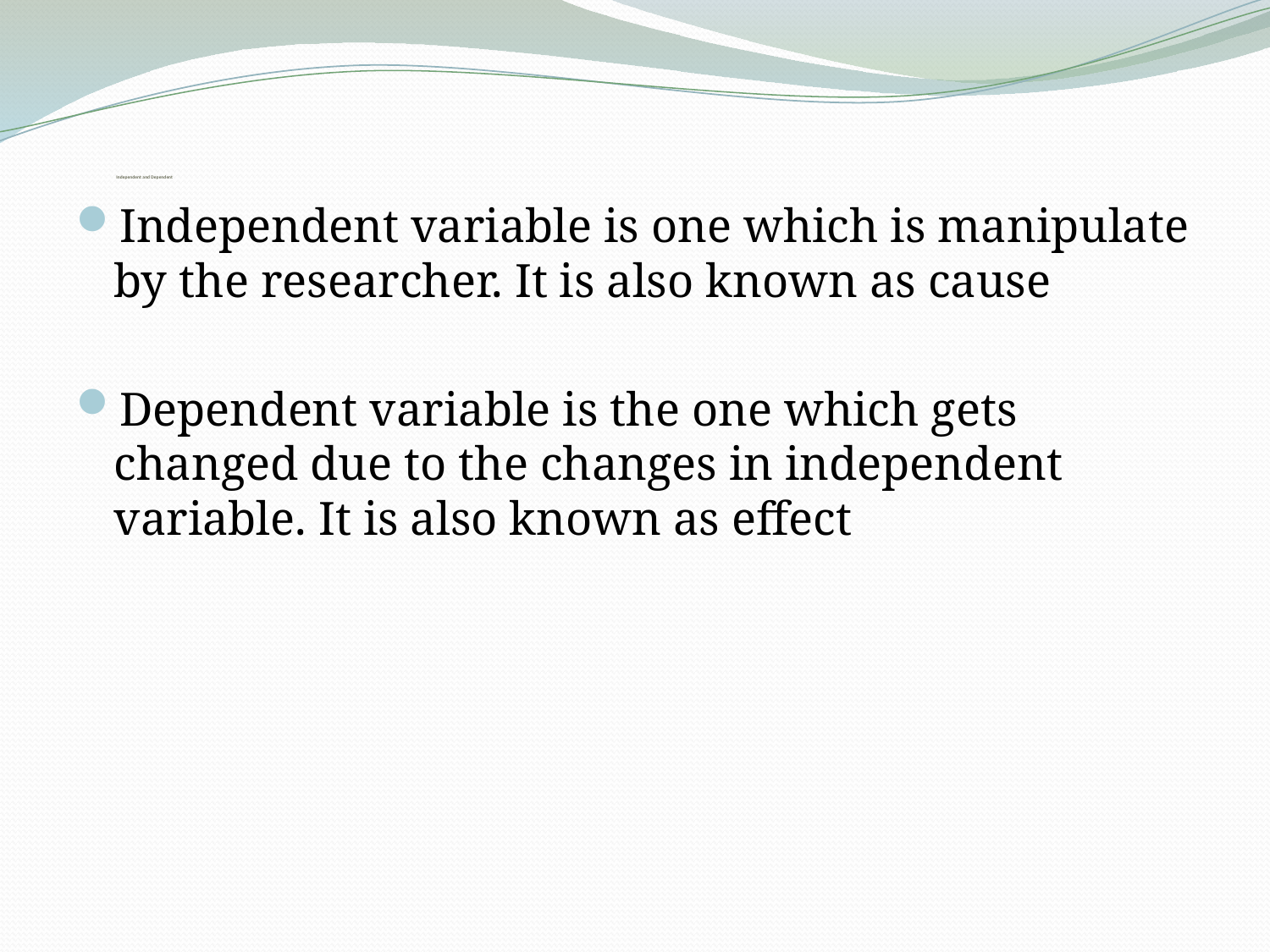

# Independent and Dependent
Independent variable is one which is manipulate by the researcher. It is also known as cause

Dependent variable is the one which gets changed due to the changes in independent variable. It is also known as effect